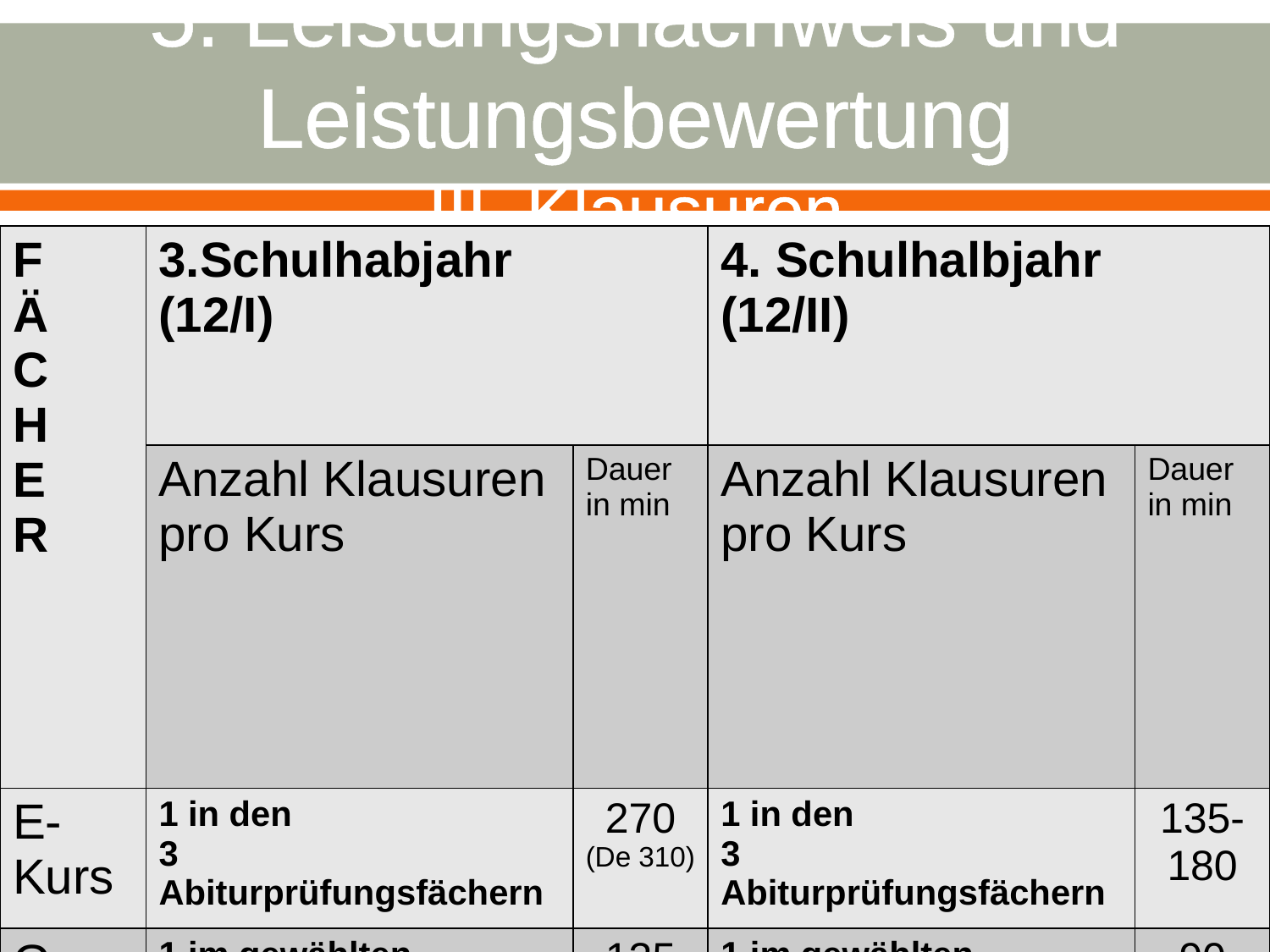

# 5. Leistungsnachweis und Leistungsbewertung III. Klausuren
| F Ä C H E R | 3.Schulhabjahr (12/I) |  | 4. Schulhalbjahr (12/II) |  |
| --- | --- | --- | --- | --- |
|  | Anzahl Klausuren pro Kurs | Dauer in min | Anzahl Klausuren pro Kurs | Dauer in min |
| E-Kurs | 1 in den 3 Abiturprüfungsfächern | 270 (De 310) | 1 in den 3 Abiturprüfungsfächern | 135-180 |
| G-Kurs | 1 im gewählten mündlichen Abiturprüfungsfach | 135 | 1 im gewählten mündlichen Abiturprüfungsfach | 90 |